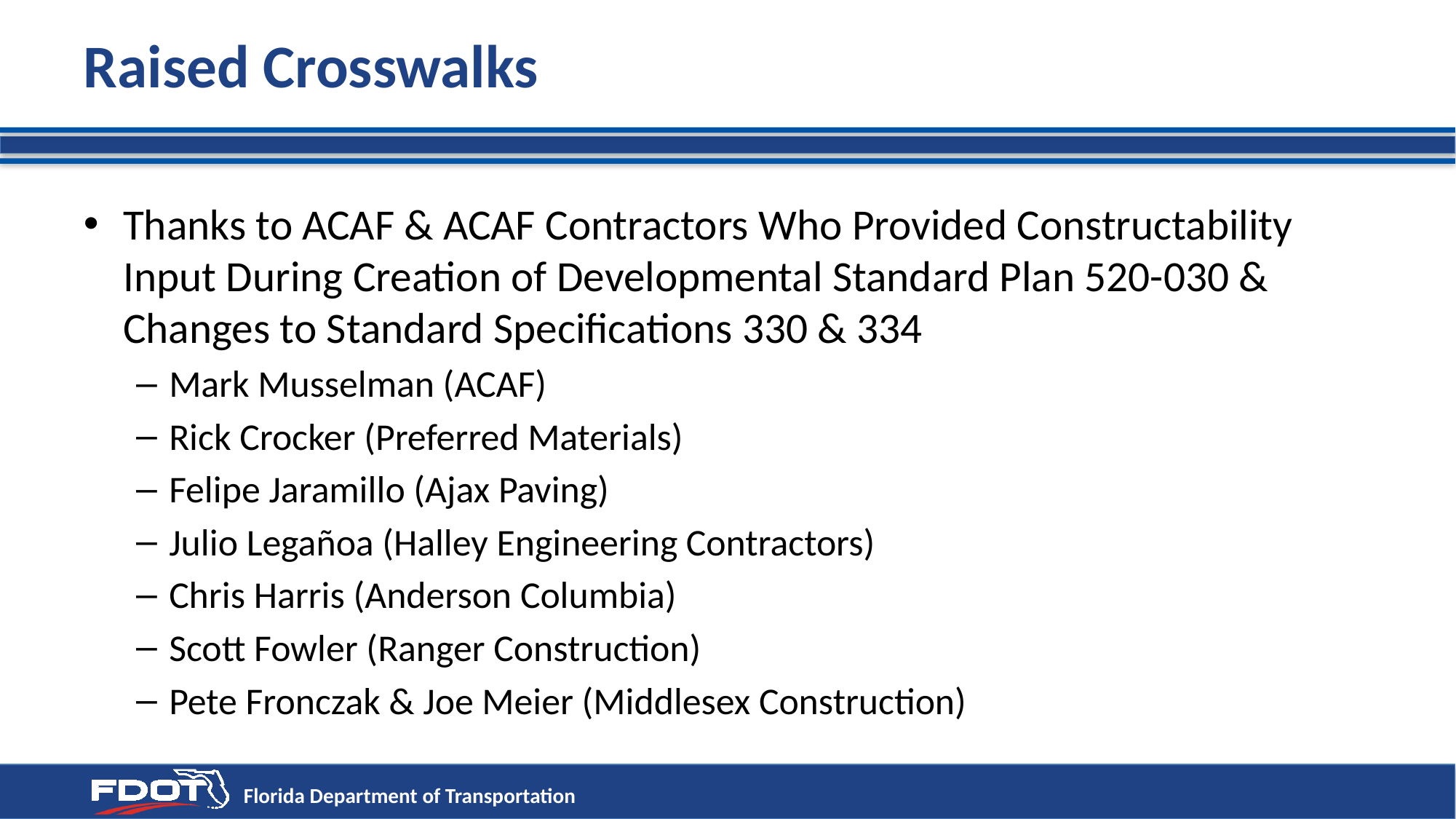

# Raised Crosswalks
Thanks to ACAF & ACAF Contractors Who Provided Constructability Input During Creation of Developmental Standard Plan 520-030 & Changes to Standard Specifications 330 & 334
Mark Musselman (ACAF)
Rick Crocker (Preferred Materials)
Felipe Jaramillo (Ajax Paving)
Julio Legañoa (Halley Engineering Contractors)
Chris Harris (Anderson Columbia)
Scott Fowler (Ranger Construction)
Pete Fronczak & Joe Meier (Middlesex Construction)